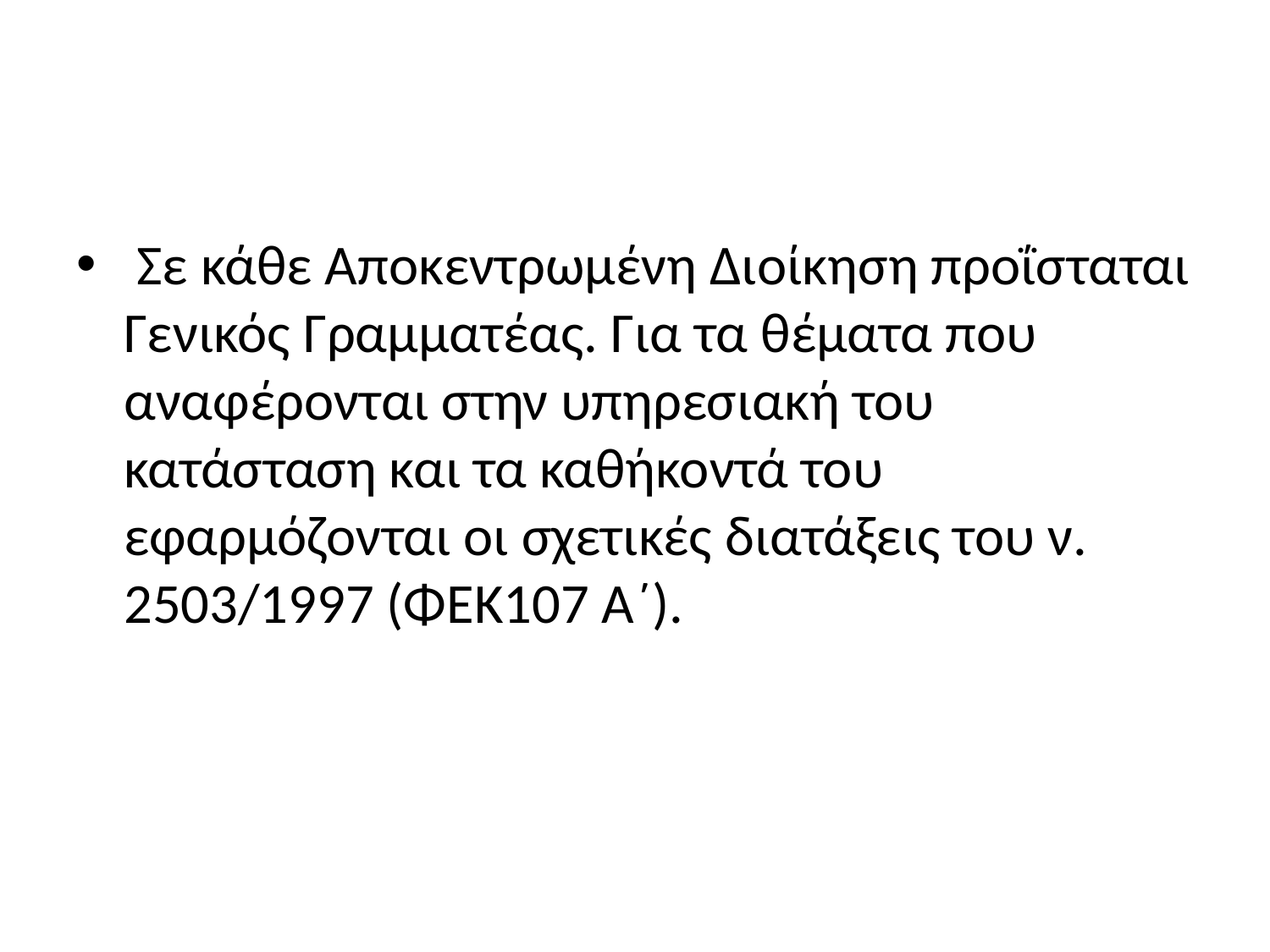

#
 Σε κάθε Αποκεντρωμένη Διοίκηση προΐσταται Γενικός Γραμματέας. Για τα θέματα που αναφέρονται στην υπηρεσιακή του κατάσταση και τα καθήκοντά του εφαρμόζονται οι σχετικές διατάξεις του ν. 2503/1997 (ΦΕΚ107 Α΄).